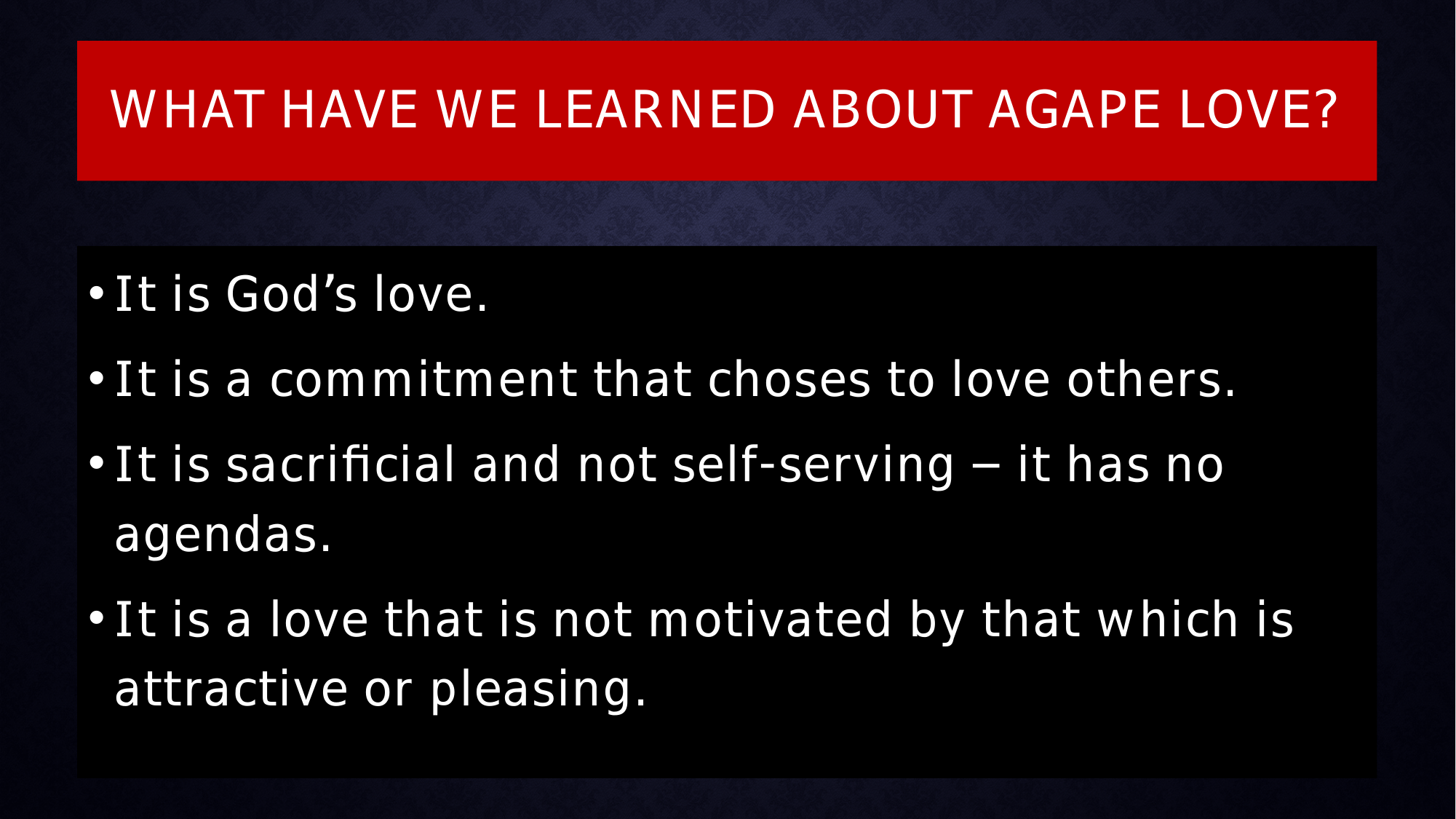

# What have We Learned about Agape Love?
It is God’s love.
It is a commitment that choses to love others.
It is sacrificial and not self-serving – it has no agendas.
It is a love that is not motivated by that which is attractive or pleasing.